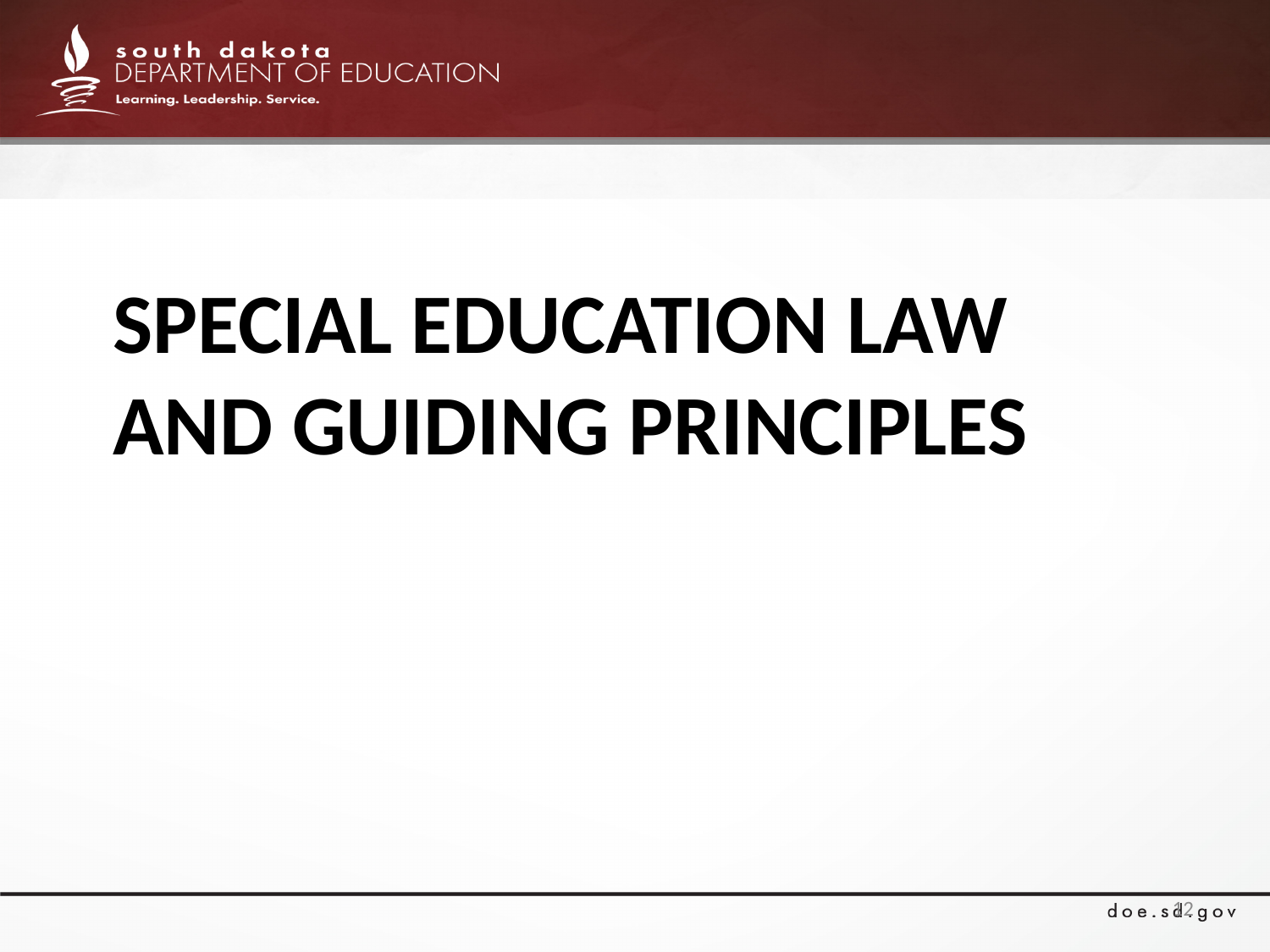

# Special Education Law and Guiding Principles
12